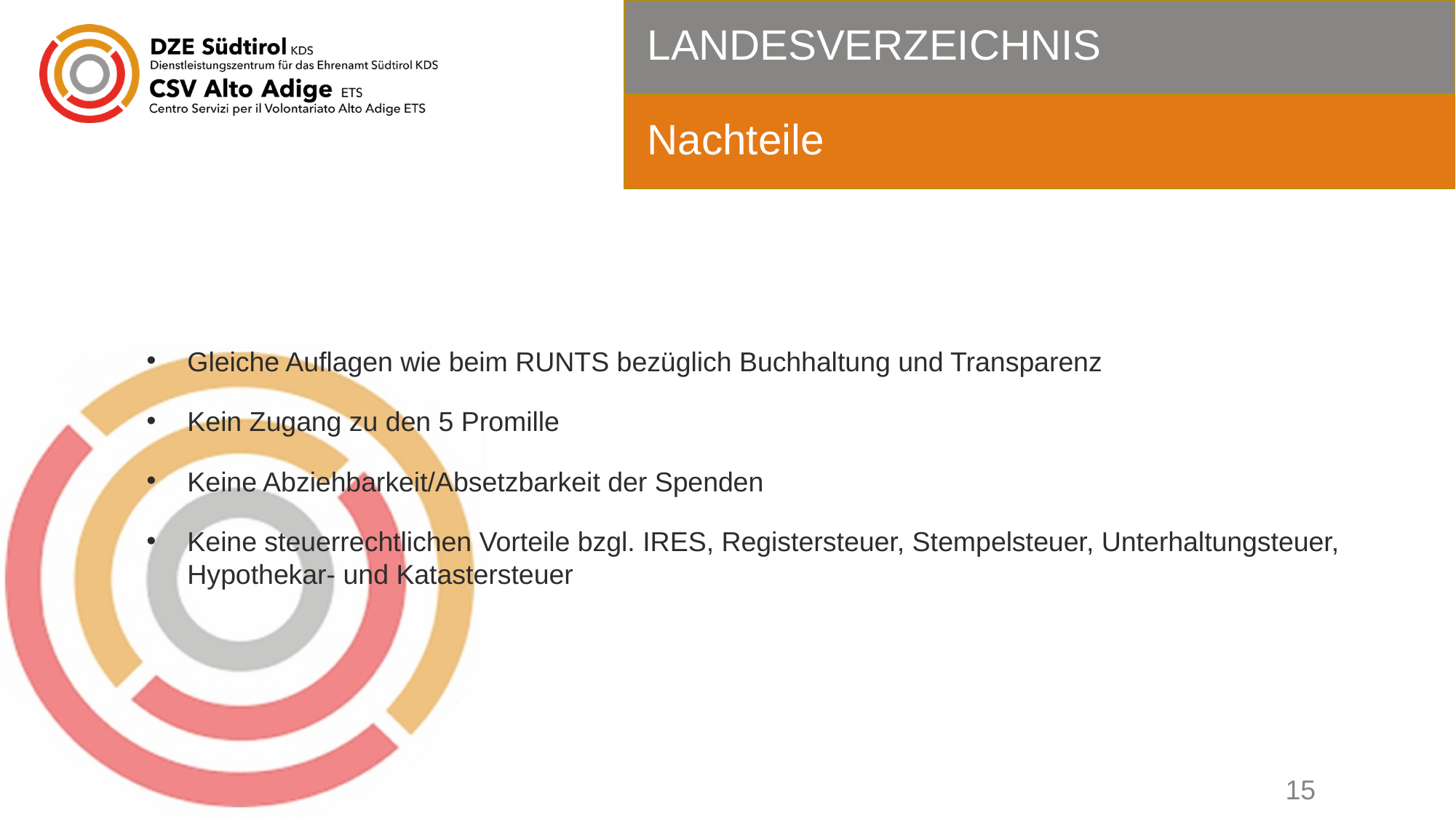

# LANDESVERZEICHNIS

Nachteile
Gleiche Auflagen wie beim RUNTS bezüglich Buchhaltung und Transparenz
Kein Zugang zu den 5 Promille
Keine Abziehbarkeit/Absetzbarkeit der Spenden
Keine steuerrechtlichen Vorteile bzgl. IRES, Registersteuer, Stempelsteuer, Unterhaltungsteuer, Hypothekar- und Katastersteuer